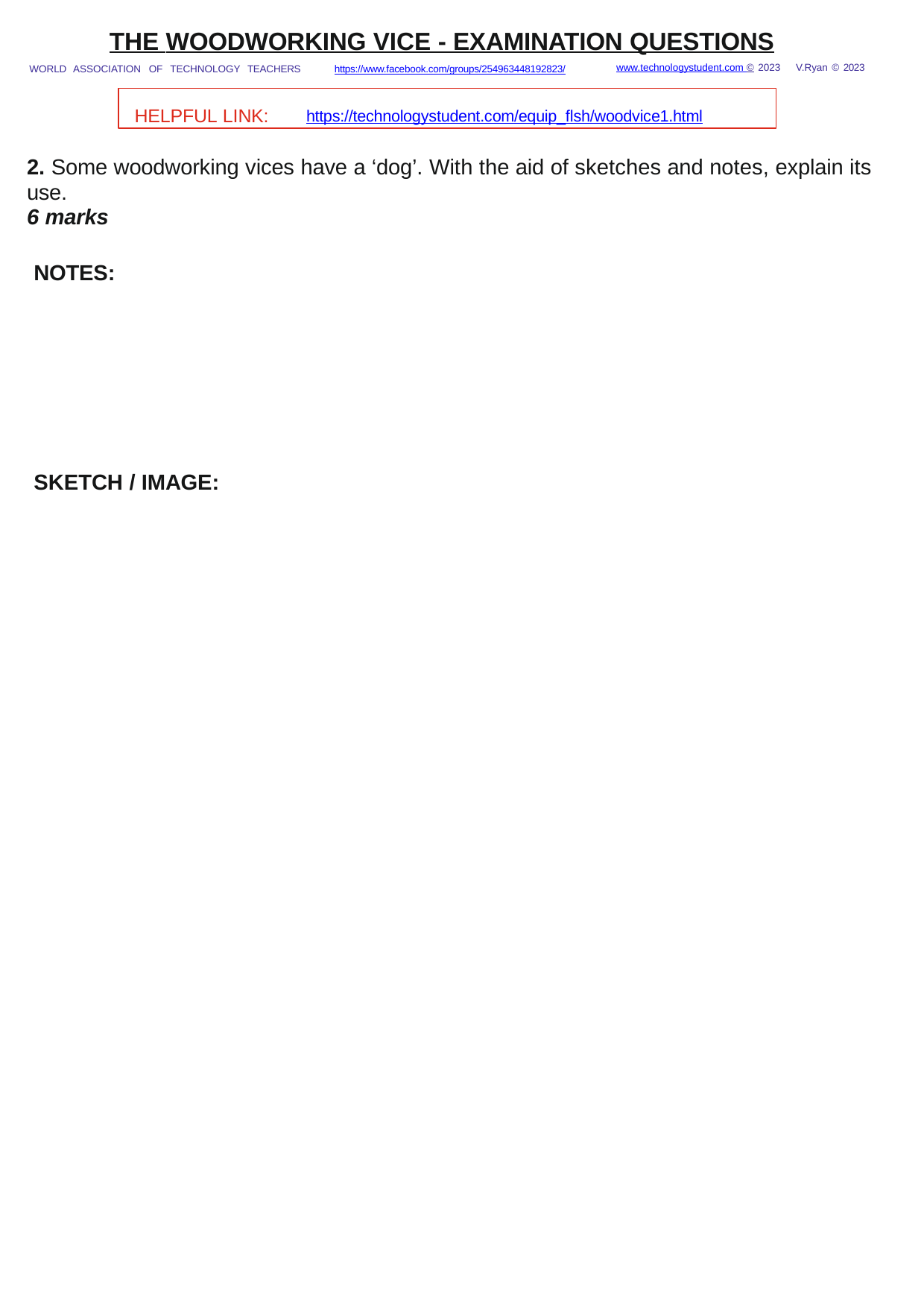

THE WOODWORKING VICE - EXAMINATION QUESTIONS
www.technologystudent.com © 2023  V.Ryan © 2023
WORLD ASSOCIATION OF TECHNOLOGY TEACHERS	https://www.facebook.com/groups/254963448192823/
HELPFUL LINK:	https://technologystudent.com/equip_ﬂsh/woodvice1.html
2. Some woodworking vices have a ‘dog’. With the aid of sketches and notes, explain its use.
6 marks

NOTES:
SKETCH / IMAGE: